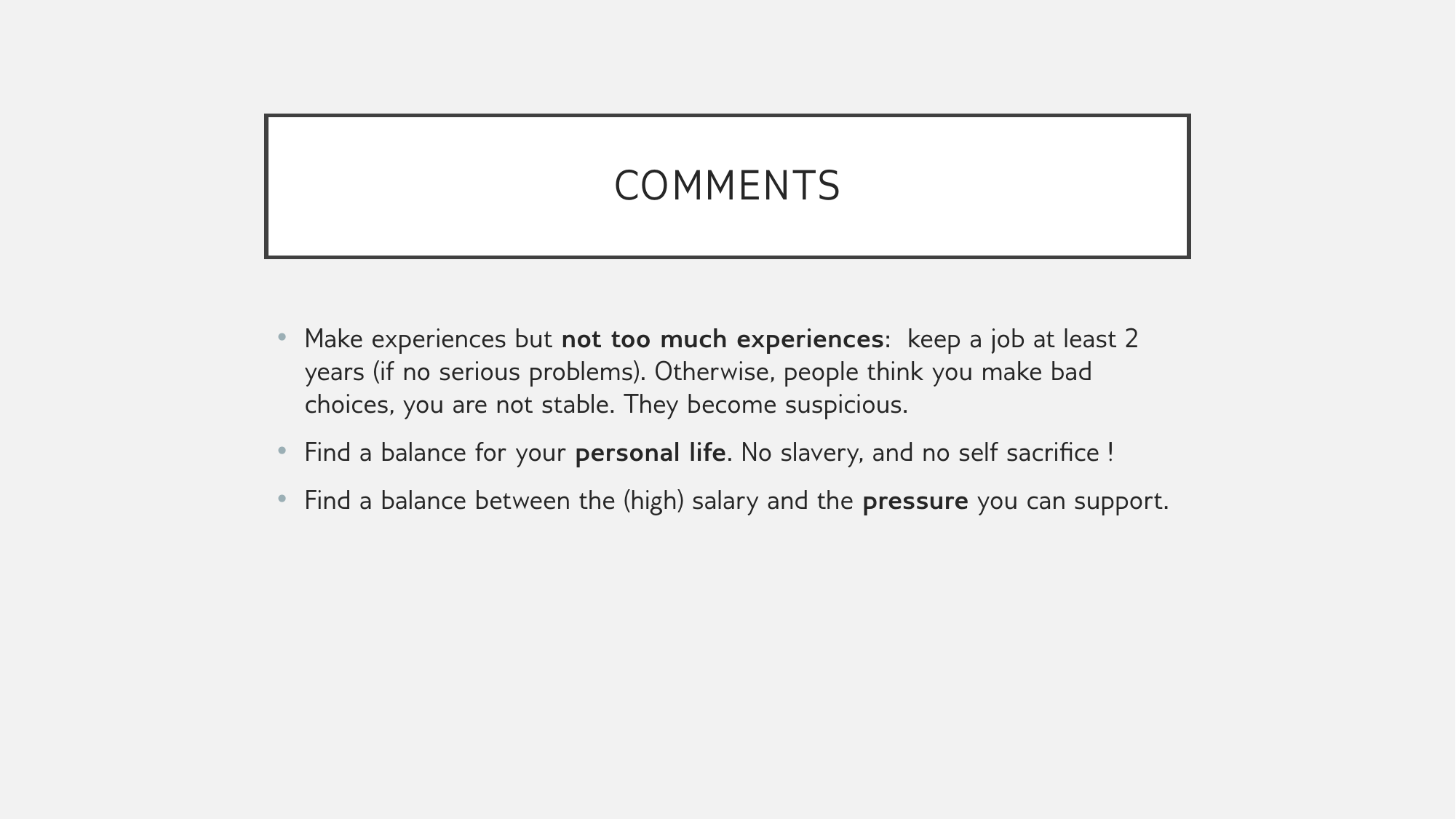

# CommentS
Make experiences but not too much experiences:  keep a job at least 2 years (if no serious problems). Otherwise, people think you make bad choices, you are not stable. They become suspicious.
Find a balance for your personal life. No slavery, and no self sacrifice !
Find a balance between the (high) salary and the pressure you can support.